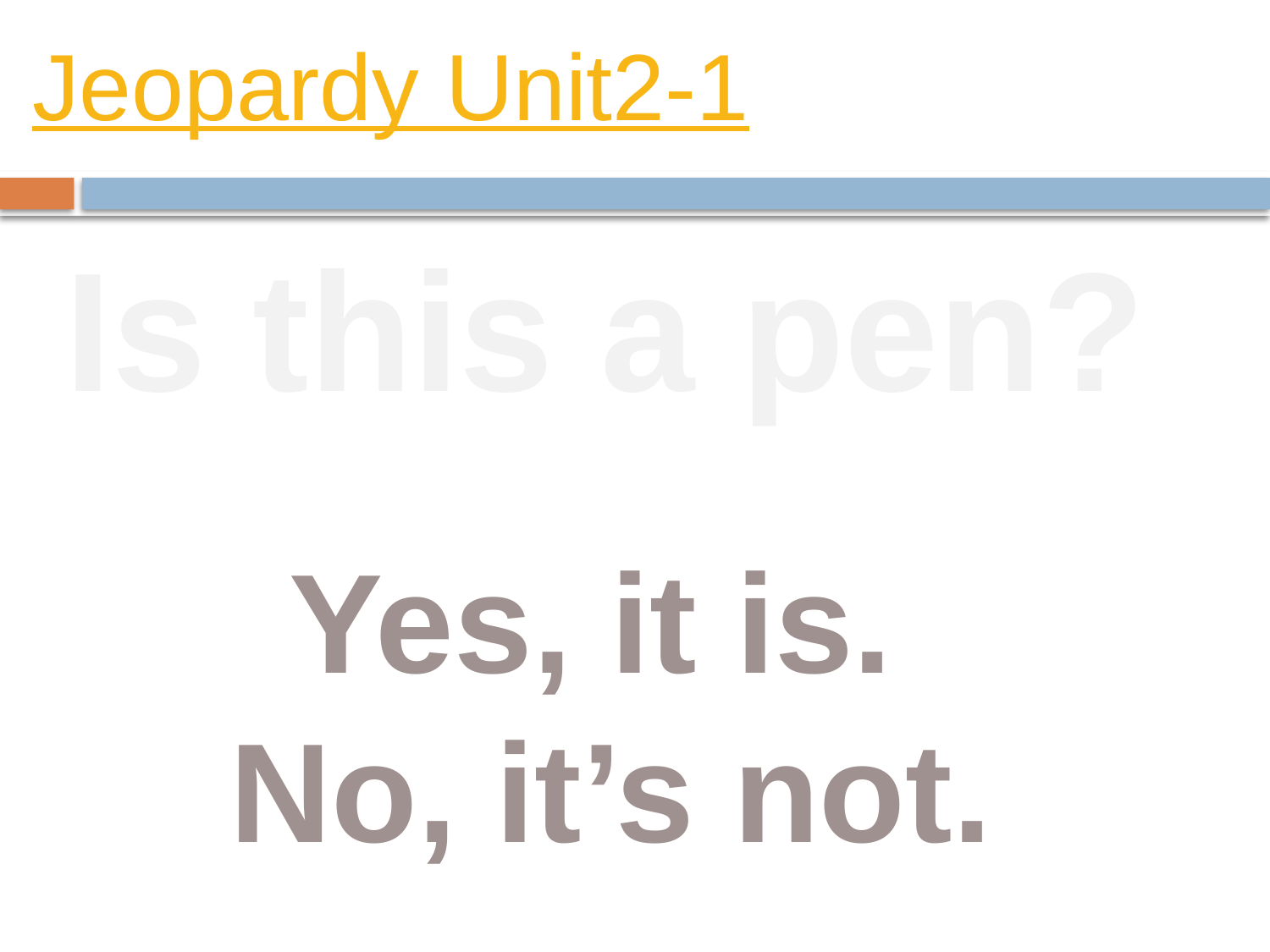

# Jeopardy Unit2-1
Is this a pen?
Yes, it is.
No, it’s not.